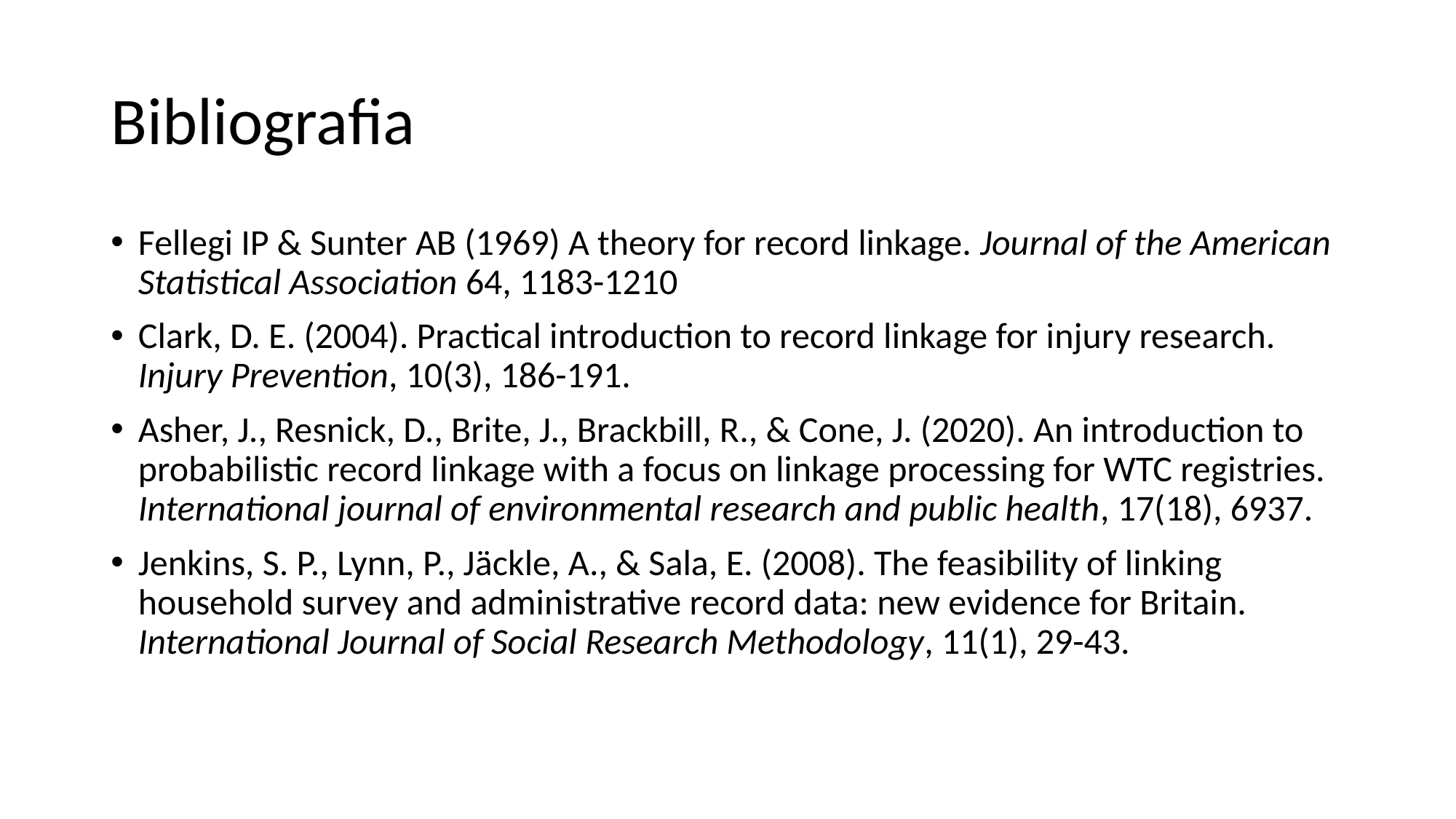

# Bibliografia
Fellegi IP & Sunter AB (1969) A theory for record linkage. Journal of the American Statistical Association 64, 1183-1210
Clark, D. E. (2004). Practical introduction to record linkage for injury research. Injury Prevention, 10(3), 186-191.
Asher, J., Resnick, D., Brite, J., Brackbill, R., & Cone, J. (2020). An introduction to probabilistic record linkage with a focus on linkage processing for WTC registries. International journal of environmental research and public health, 17(18), 6937.
Jenkins, S. P., Lynn, P., Jäckle, A., & Sala, E. (2008). The feasibility of linking household survey and administrative record data: new evidence for Britain. International Journal of Social Research Methodology, 11(1), 29-43.